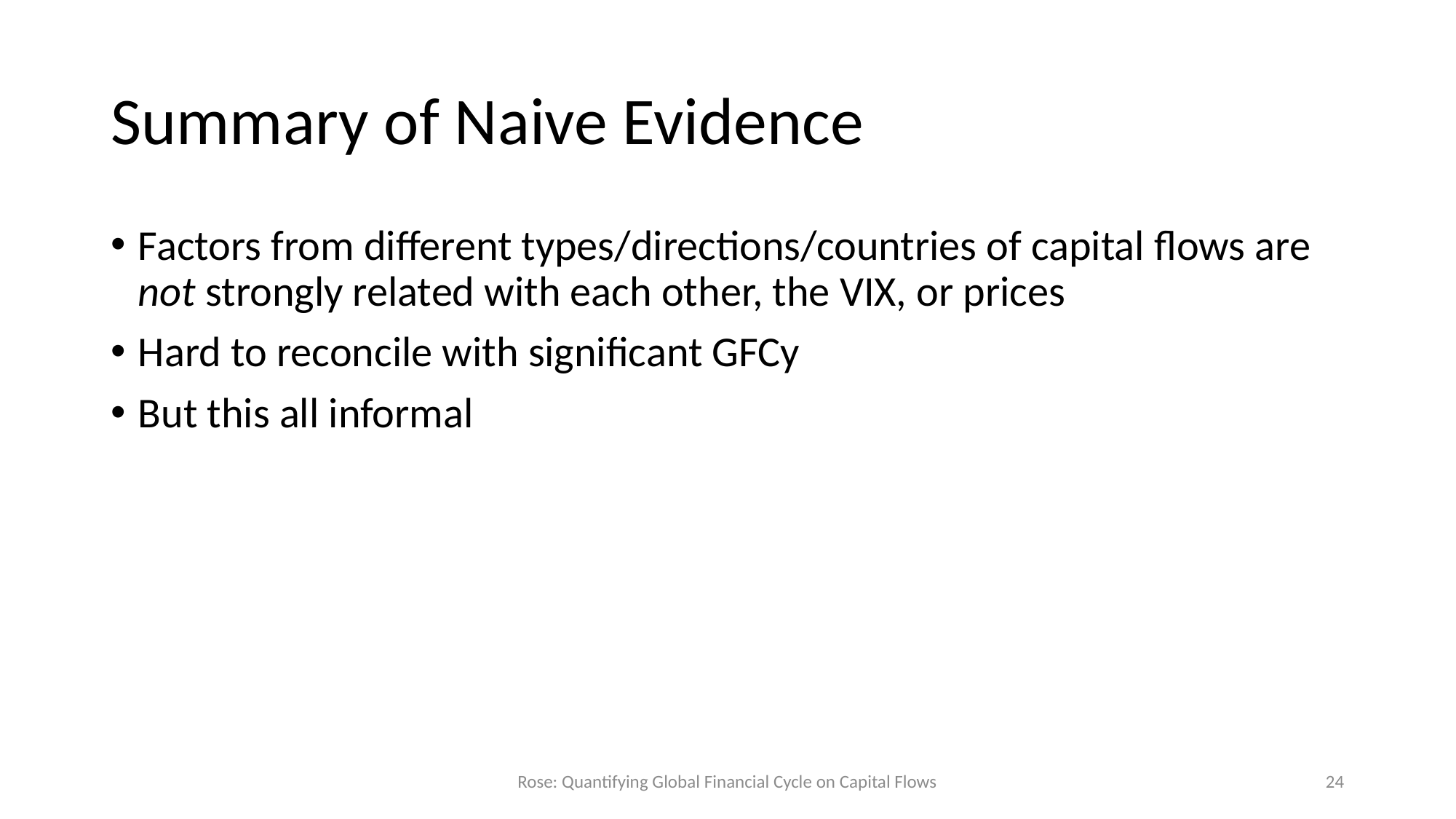

# Summary of Naive Evidence
Factors from different types/directions/countries of capital flows are not strongly related with each other, the VIX, or prices
Hard to reconcile with significant GFCy
But this all informal
Rose: Quantifying Global Financial Cycle on Capital Flows
24